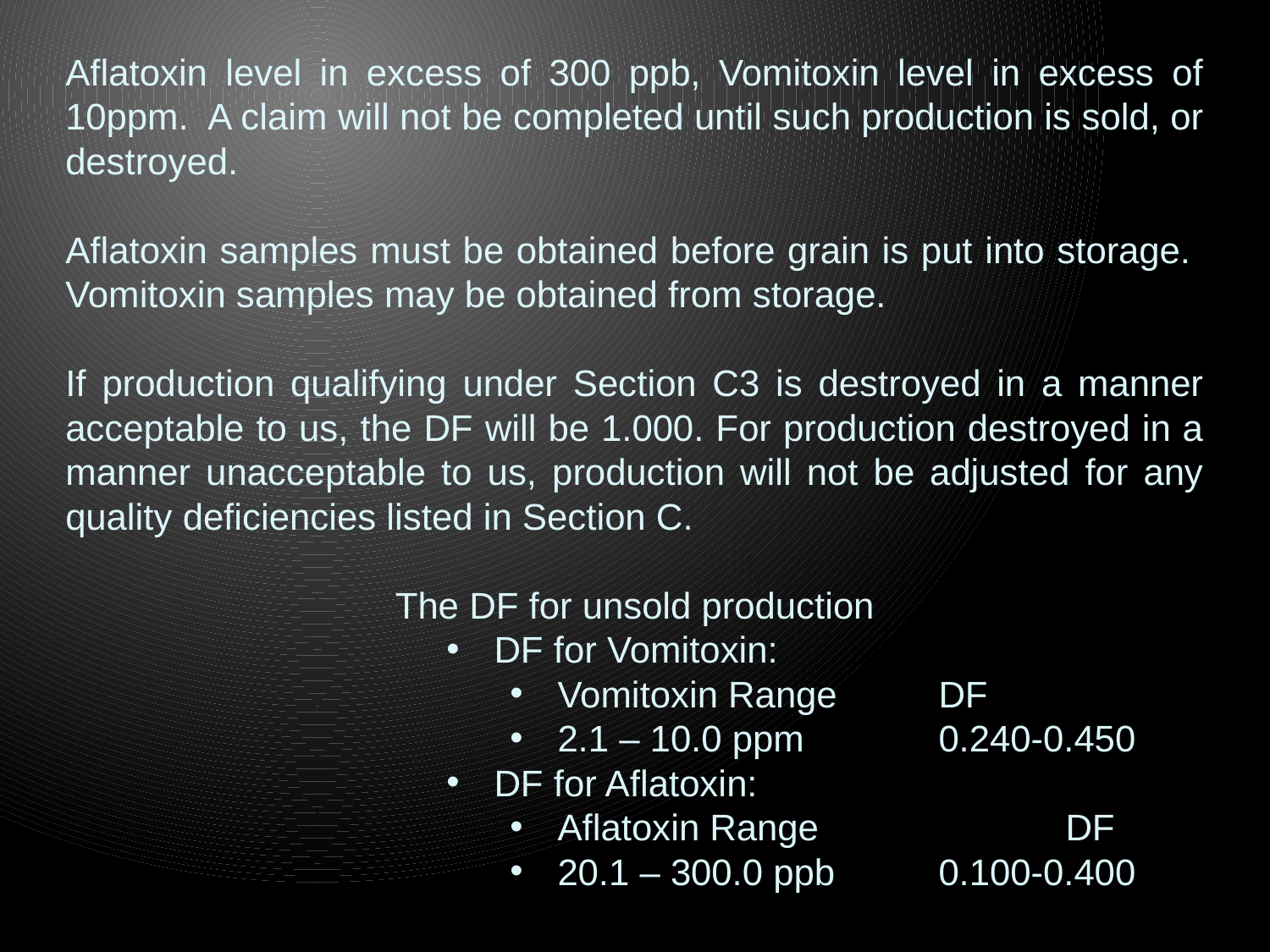

Aflatoxin level in excess of 300 ppb, Vomitoxin level in excess of 10ppm.  A claim will not be completed until such production is sold, or destroyed.

Aflatoxin samples must be obtained before grain is put into storage.  Vomitoxin samples may be obtained from storage.

If production qualifying under Section C3 is destroyed in a manner acceptable to us, the DF will be 1.000. For production destroyed in a manner unacceptable to us, production will not be adjusted for any quality deficiencies listed in Section C.

The DF for unsold production
DF for Vomitoxin:
Vomitoxin Range	DF
2.1 – 10.0 ppm		0.240-0.450
DF for Aflatoxin:
Aflatoxin Range		DF
20.1 – 300.0 ppb 	0.100-0.400